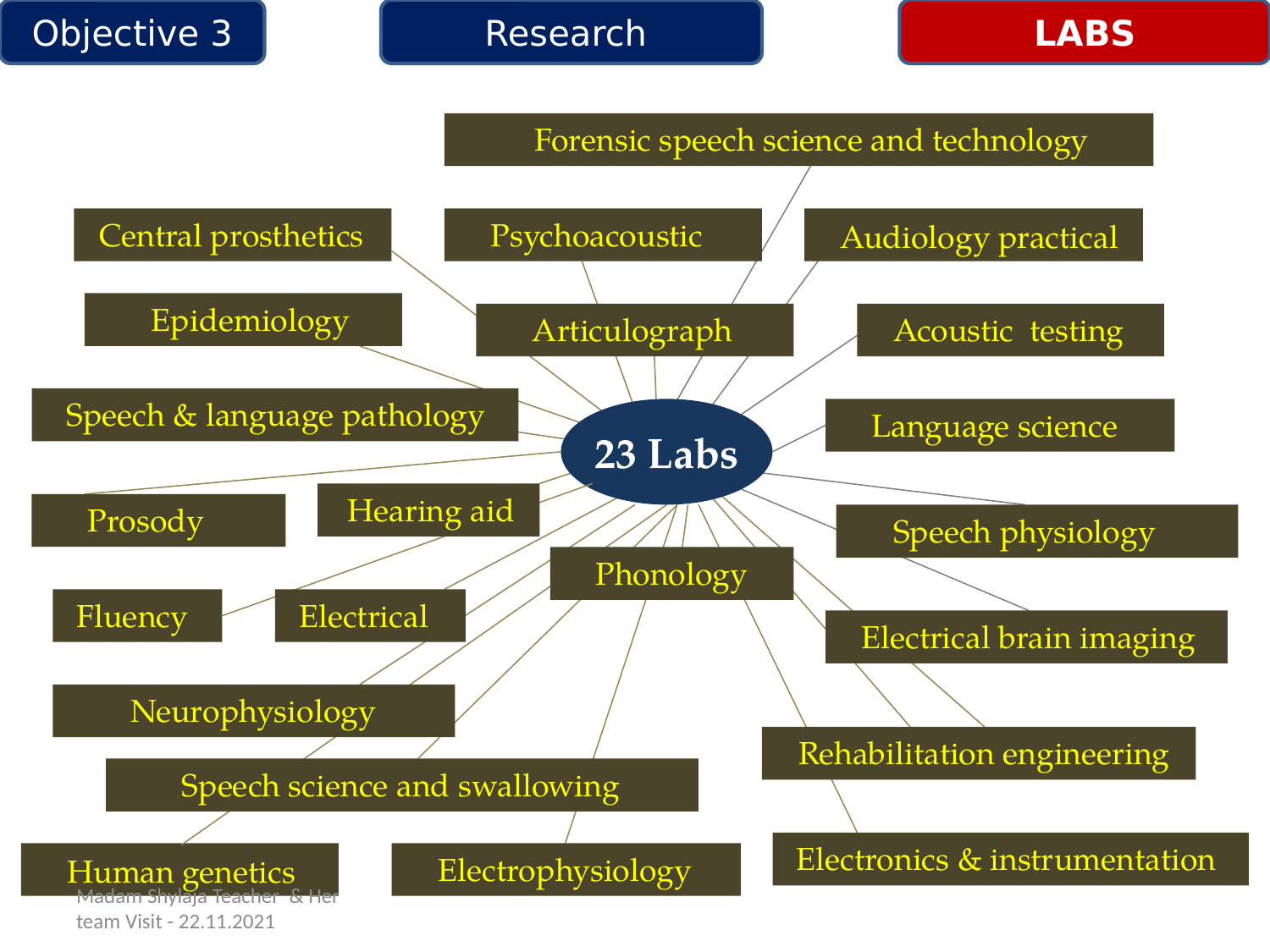

Objective 3
Research
LABS

Forensic speech science and technology

Central prosthetics

Psychoacoustic

Audiology practical

Epidemiology

Articulograph

Acoustic  testing

Speech & language pathology

Language science
23 Labs

Hearing aid

Prosody

Speech physiology

Phonology

Fluency

Electrical

Electrical brain imaging

Neurophysiology

Rehabilitation engineering

Speech science and swallowing

Electronics & instrumentation

Electrophysiology
Human genetics
Madam Shylaja Teacher  & Her team Visit - 22.11.2021